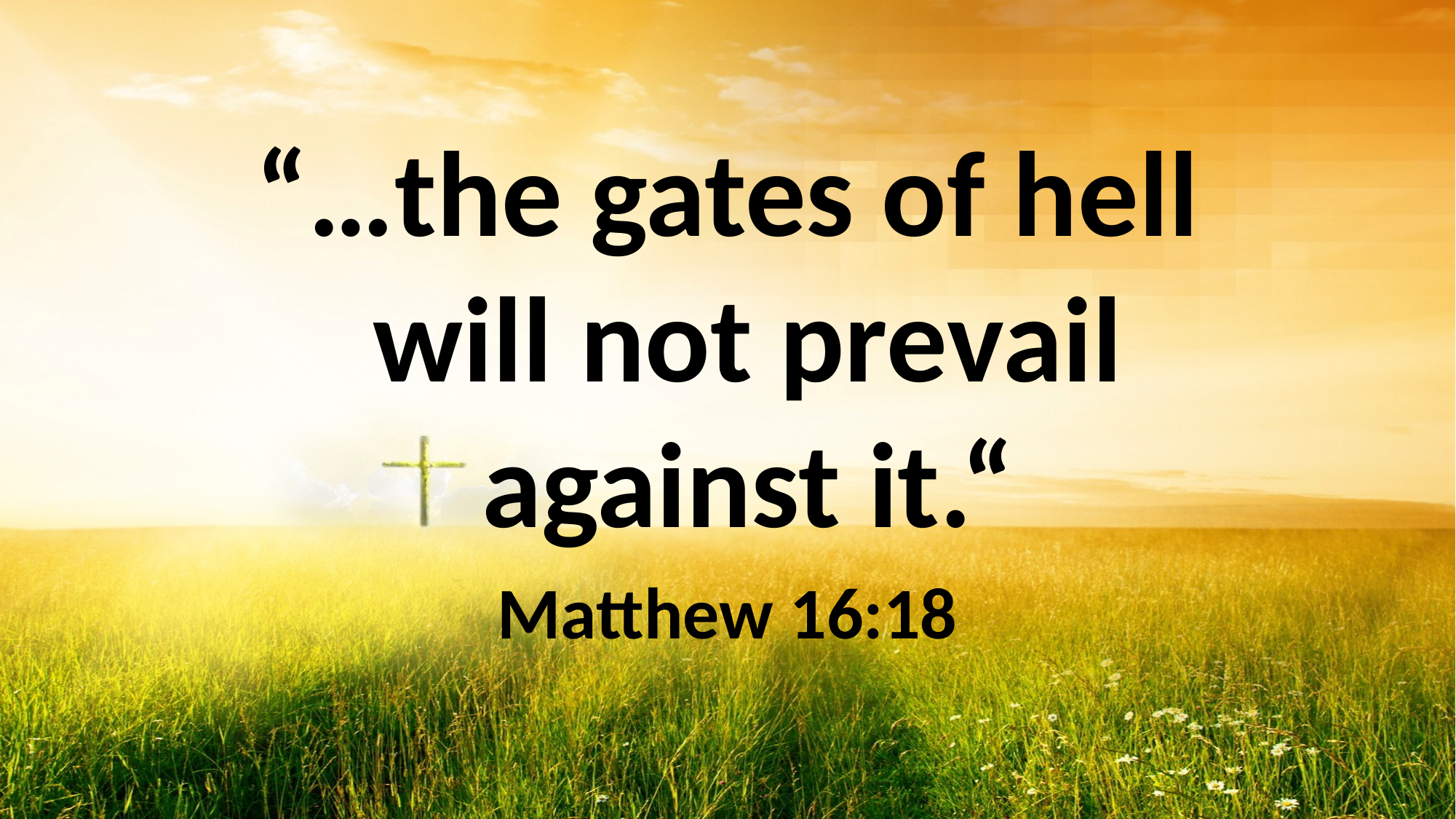

#
“…the gates of hell will not prevail against it.“
Matthew 16:18